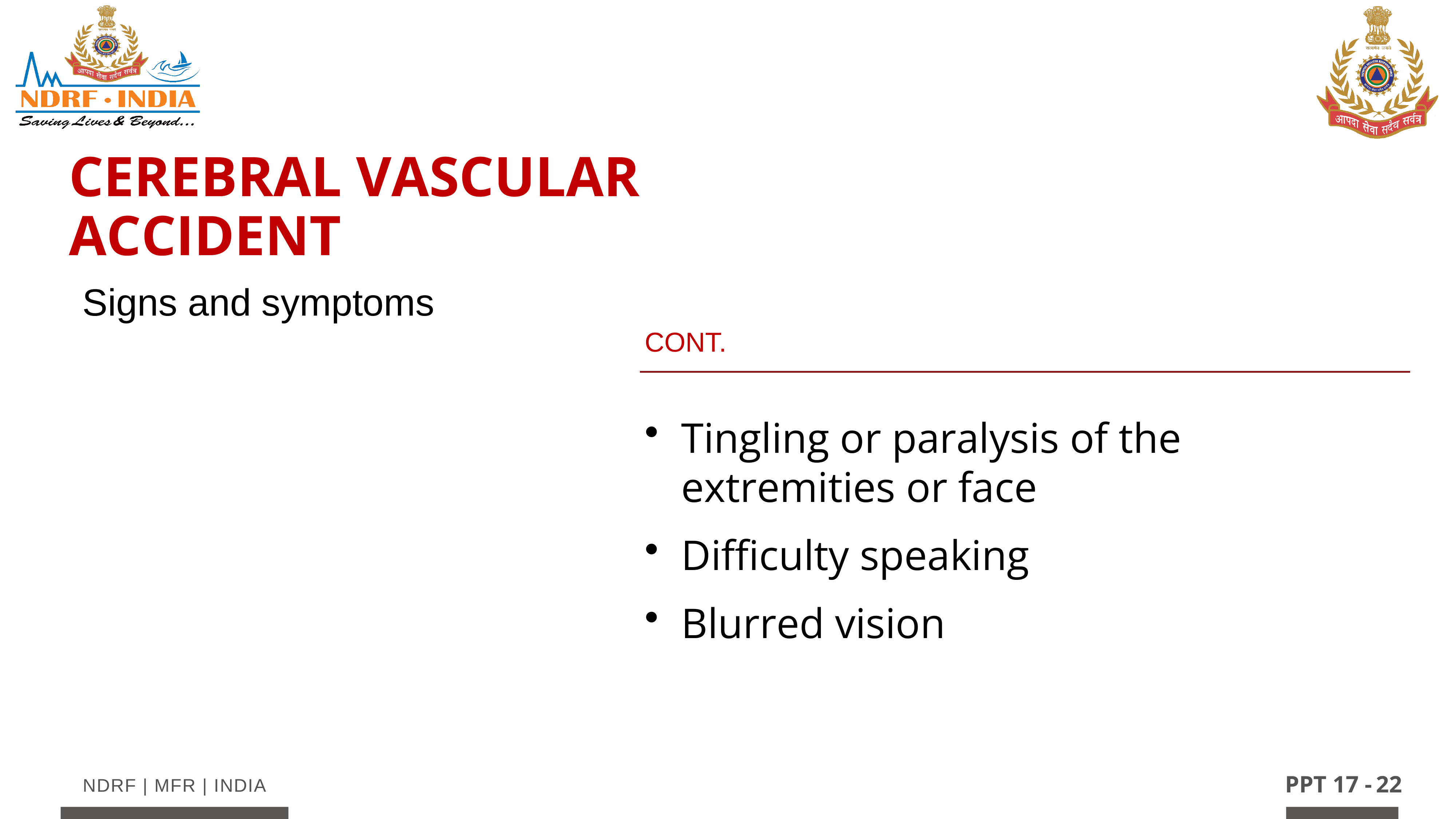

Cerebral Vascular Accident
Signs and symptoms
Cont.

Tingling or paralysis of the extremities or face
Difficulty speaking
Blurred vision